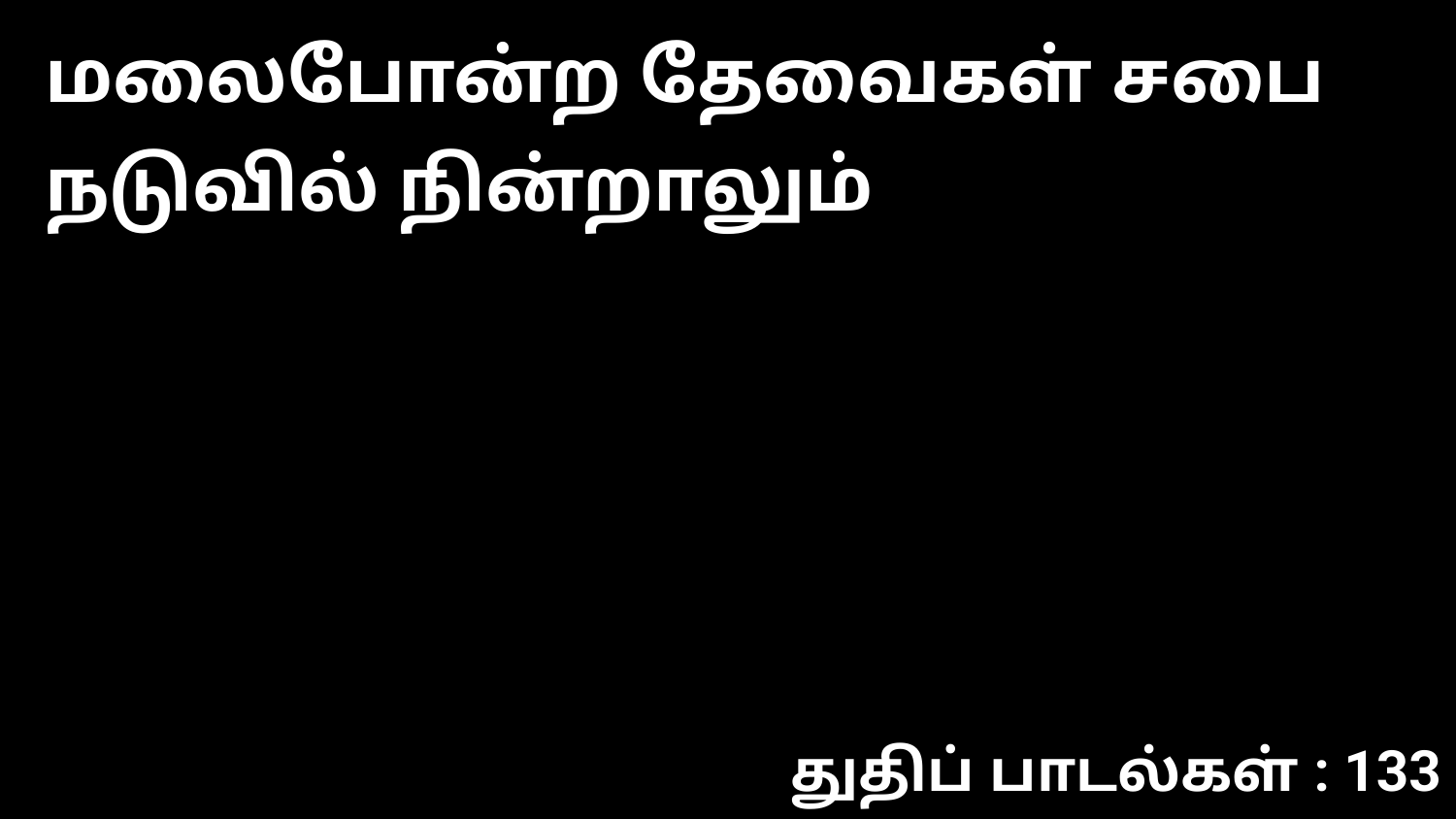

மலைபோன்ற தேவைகள் சபை நடுவில் நின்றாலும்
துதிப் பாடல்கள் : 133